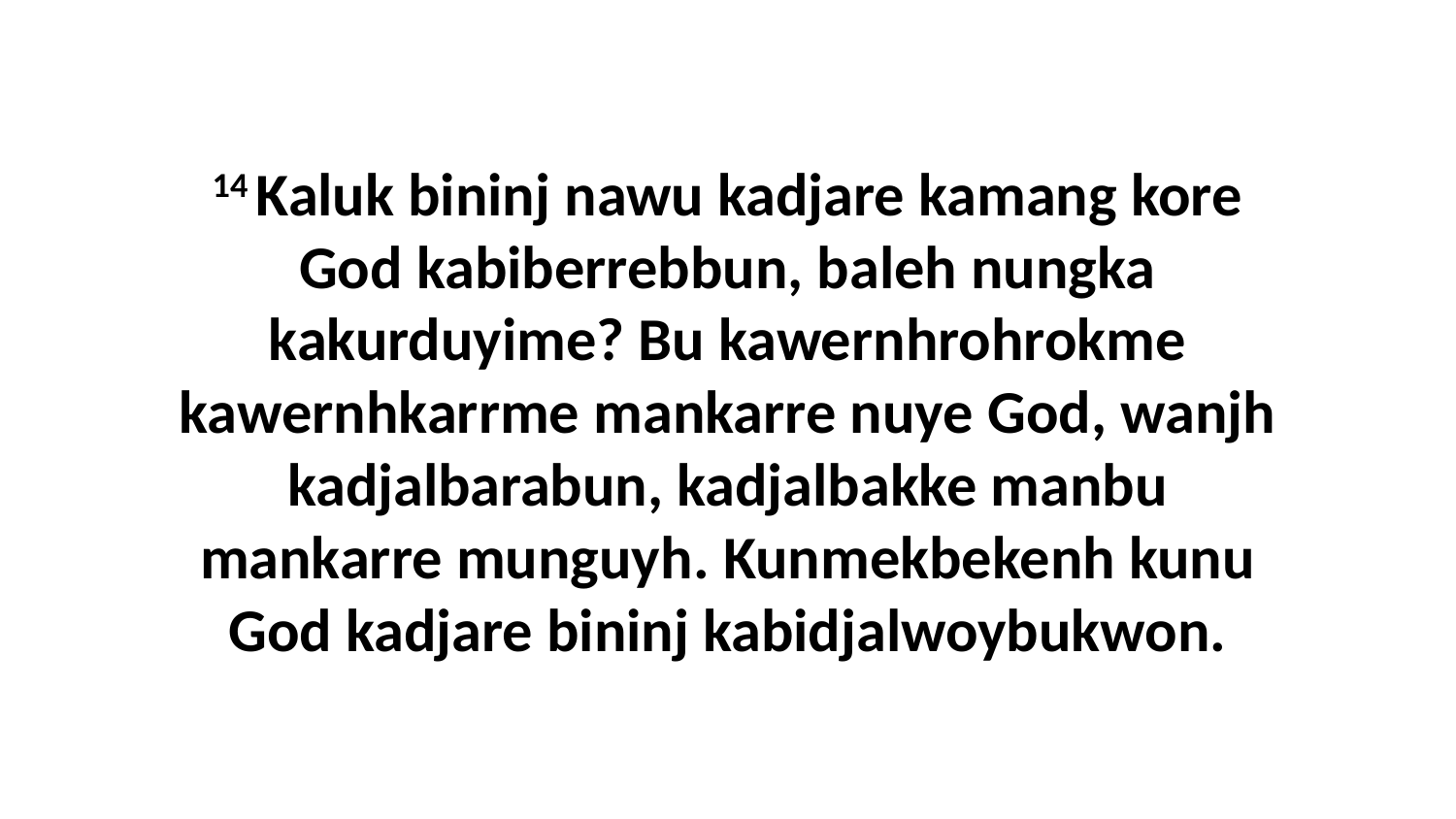

14 Kaluk bininj nawu kadjare kamang kore God kabiberrebbun, baleh nungka kakurduyime? Bu kawernhrohrokme kawernhkarrme mankarre nuye God, wanjh kadjalbarabun, kadjalbakke manbu mankarre munguyh. Kunmekbekenh kunu God kadjare bininj kabidjalwoybukwon.